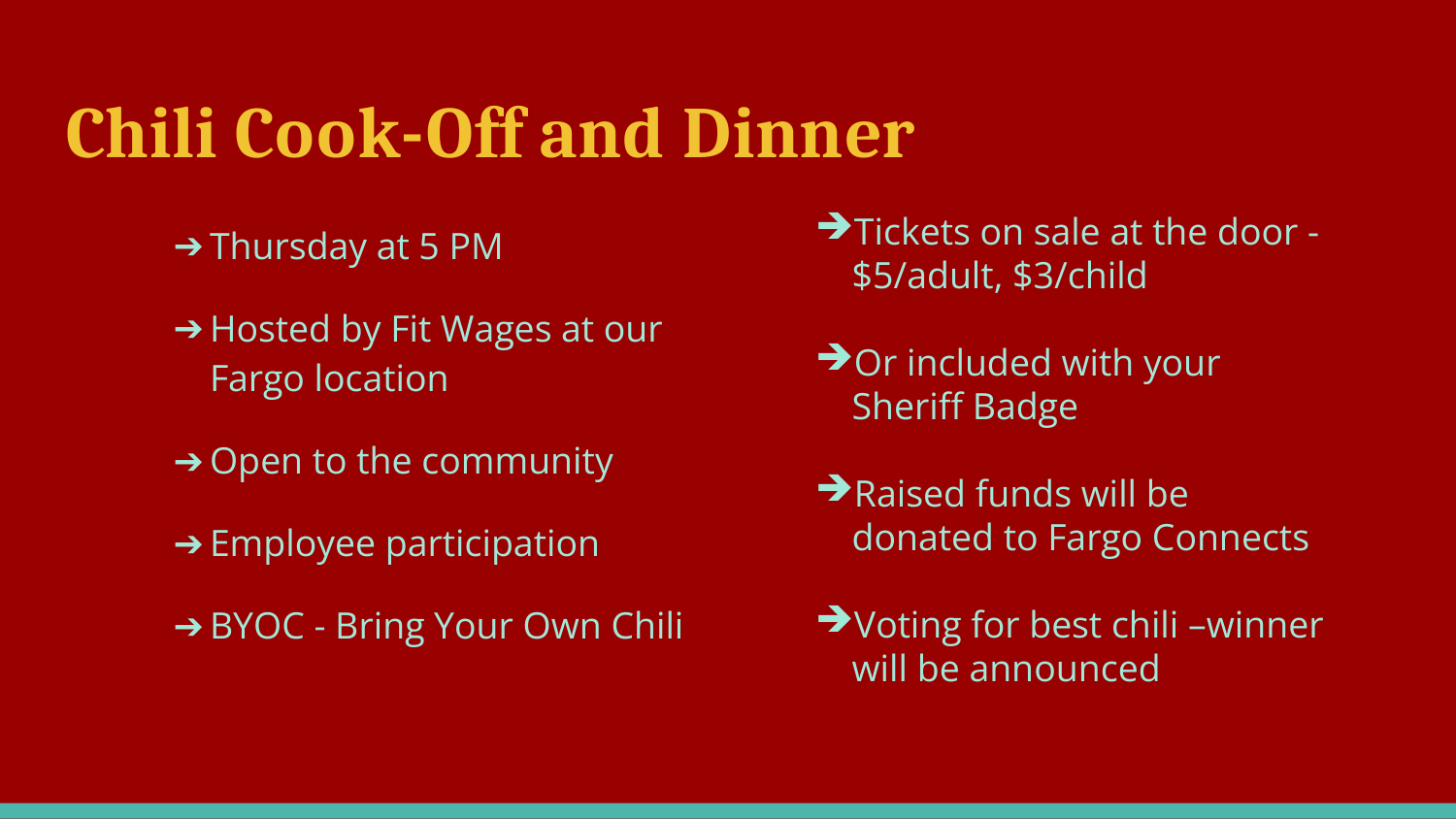

# Chili Cook-Off and Dinner
Thursday at 5 PM
Hosted by Fit Wages at our Fargo location
Open to the community
Employee participation
BYOC - Bring Your Own Chili
Tickets on sale at the door - $5/adult, $3/child

Or included with your Sheriff Badge

Raised funds will be donated to Fargo Connects

Voting for best chili –winner will be announced